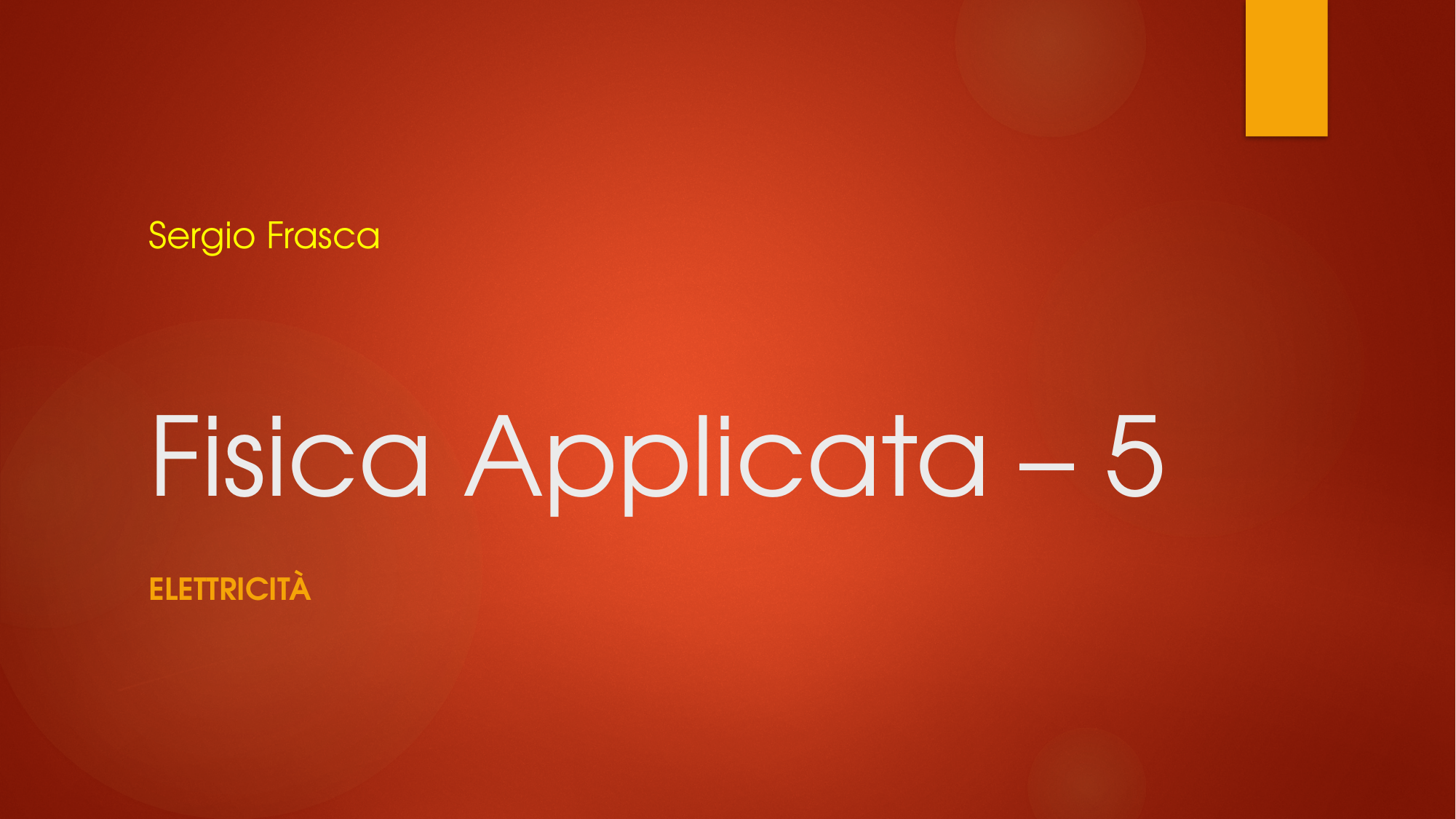

# Sergio Frasca Fisica Applicata – 5
Elettricità